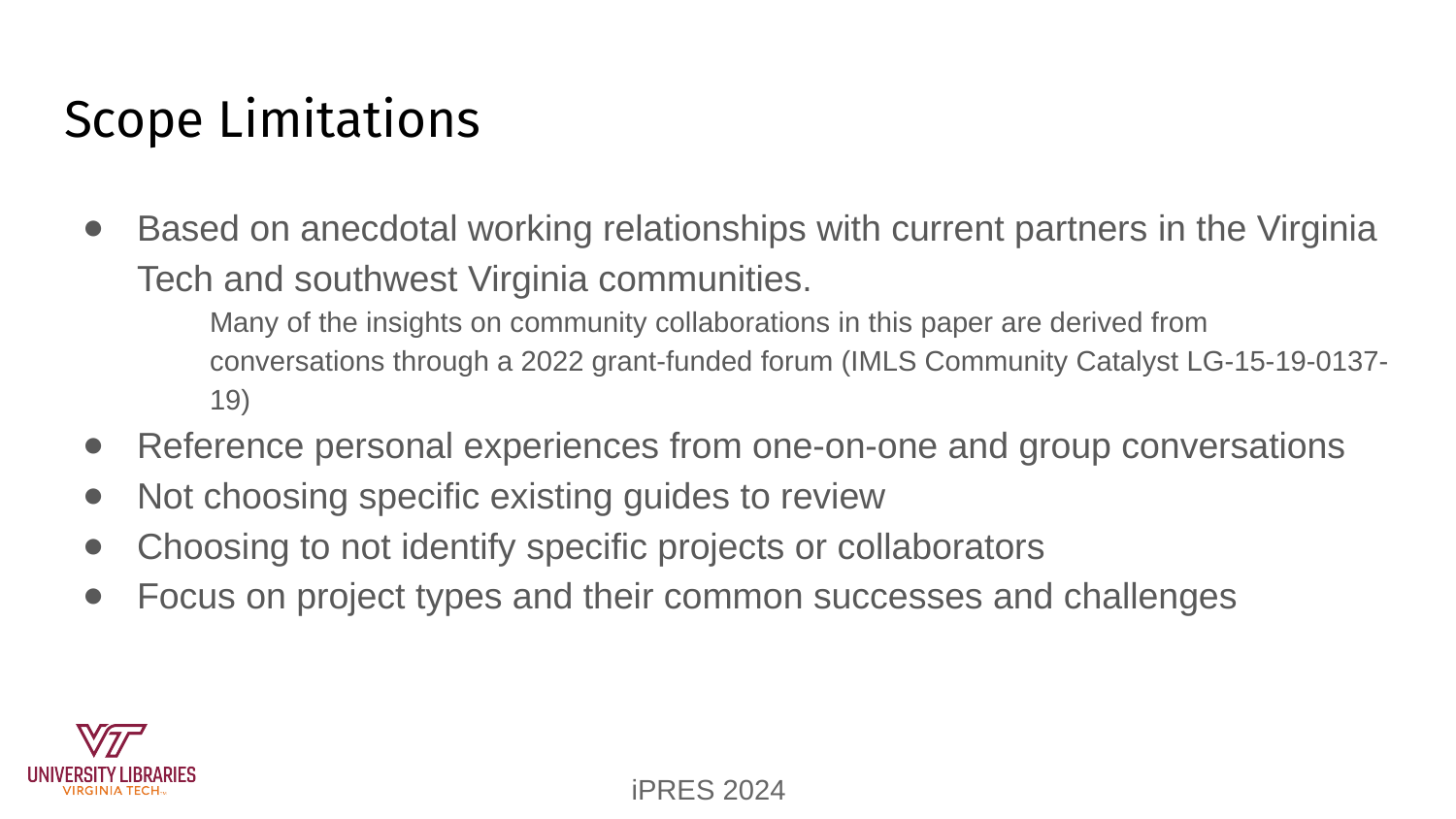

# Scope Limitations
Based on anecdotal working relationships with current partners in the Virginia Tech and southwest Virginia communities.
Many of the insights on community collaborations in this paper are derived from conversations through a 2022 grant-funded forum (IMLS Community Catalyst LG-15-19-0137-19)
Reference personal experiences from one-on-one and group conversations
Not choosing specific existing guides to review
Choosing to not identify specific projects or collaborators
Focus on project types and their common successes and challenges